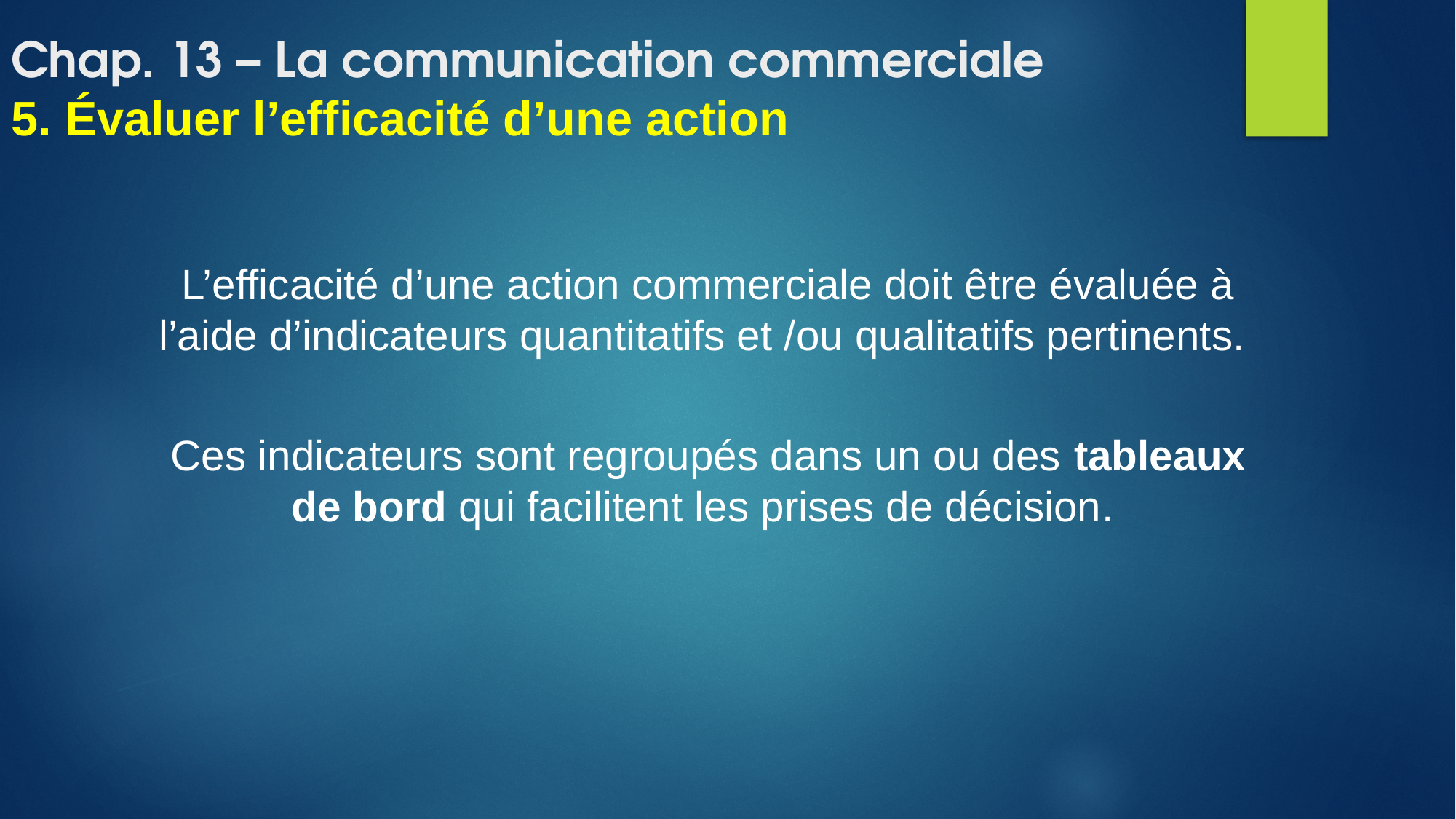

# Chap. 13 – La communication commerciale 5. Évaluer l’efficacité d’une action
L’efficacité d’une action commerciale doit être évaluée à l’aide d’indicateurs quantitatifs et /ou qualitatifs pertinents.

Ces indicateurs sont regroupés dans un ou des tableaux de bord qui facilitent les prises de décision.